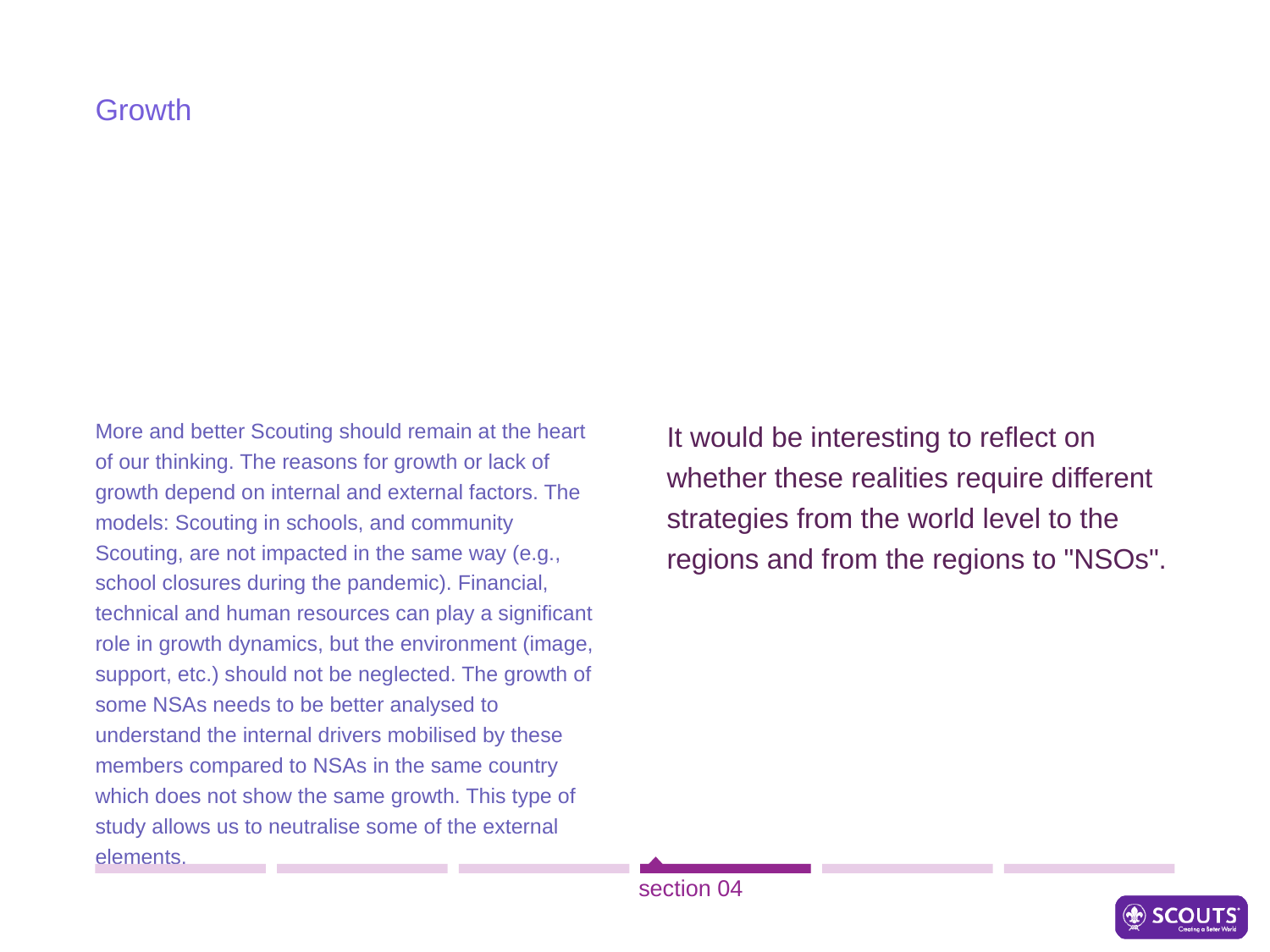

Growth
More and better Scouting should remain at the heart of our thinking. The reasons for growth or lack of growth depend on internal and external factors. The models: Scouting in schools, and community Scouting, are not impacted in the same way (e.g., school closures during the pandemic). Financial, technical and human resources can play a significant role in growth dynamics, but the environment (image, support, etc.) should not be neglected. The growth of some NSAs needs to be better analysed to understand the internal drivers mobilised by these members compared to NSAs in the same country which does not show the same growth. This type of study allows us to neutralise some of the external elements.
It would be interesting to reflect on whether these realities require different strategies from the world level to the regions and from the regions to "NSOs".

section 04